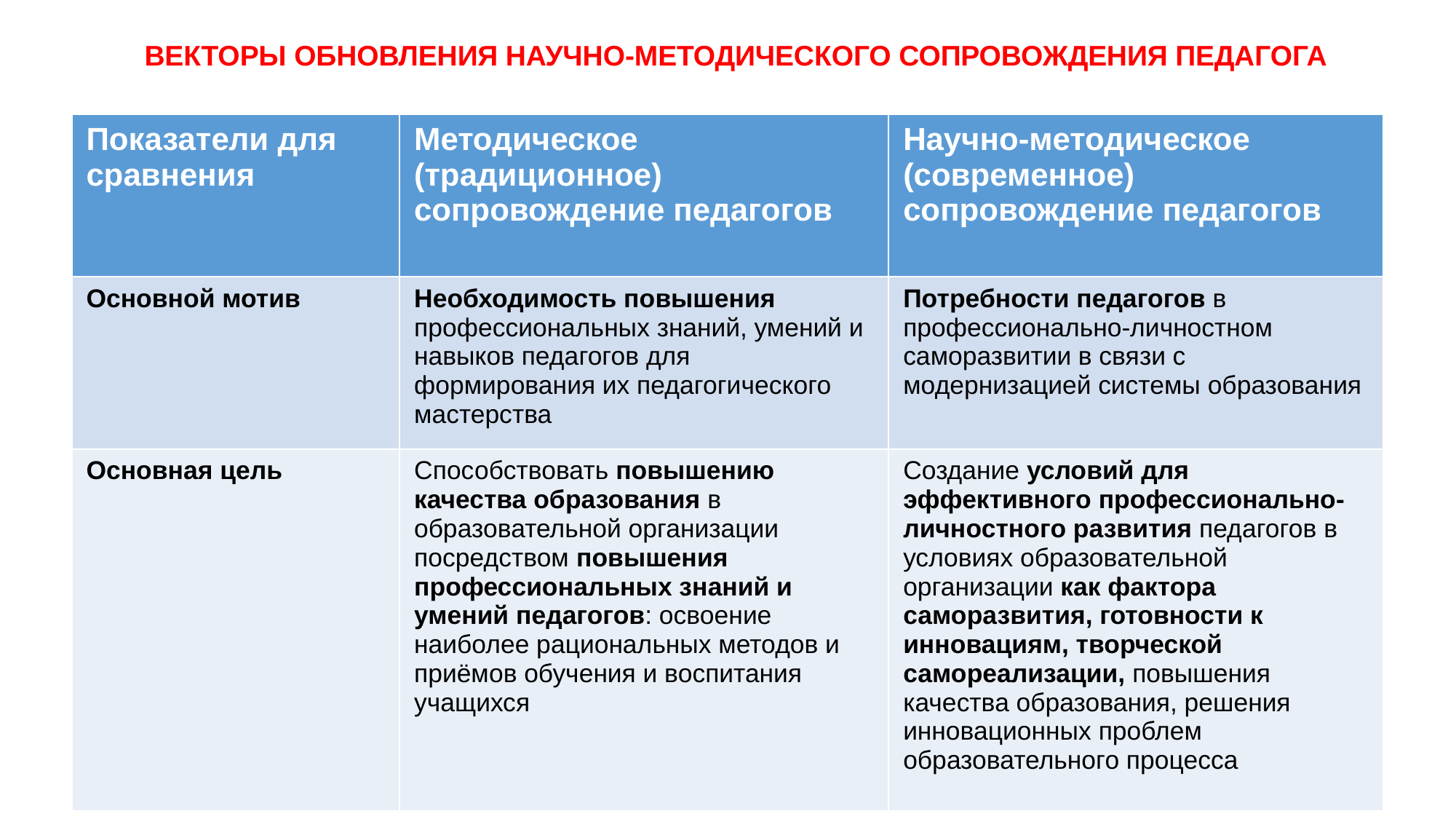

ВЕКТОРЫ ОБНОВЛЕНИЯ НАУЧНО-МЕТОДИЧЕСКОГО СОПРОВОЖДЕНИЯ ПЕДАГОГА
| Показатели для сравнения | Методическое (традиционное) сопровождение педагогов | Научно-методическое (современное) сопровождение педагогов |
| --- | --- | --- |
| Основной мотив | Необходимость повышения профессиональных знаний, умений и навыков педагогов для формирования их педагогического мастерства | Потребности педагогов в профессионально-личностном саморазвитии в связи с модернизацией системы образования |
| Основная цель | Способствовать повышению качества образования в образовательной организации посредством повышения профессиональных знаний и умений педагогов: освоение наиболее рациональных методов и приёмов обучения и воспитания учащихся | Создание условий для эффективного профессионально-личностного развития педагогов в условиях образовательной организации как фактора саморазвития, готовности к инновациям, творческой самореализации, повышения качества образования, решения инновационных проблем образовательного процесса |